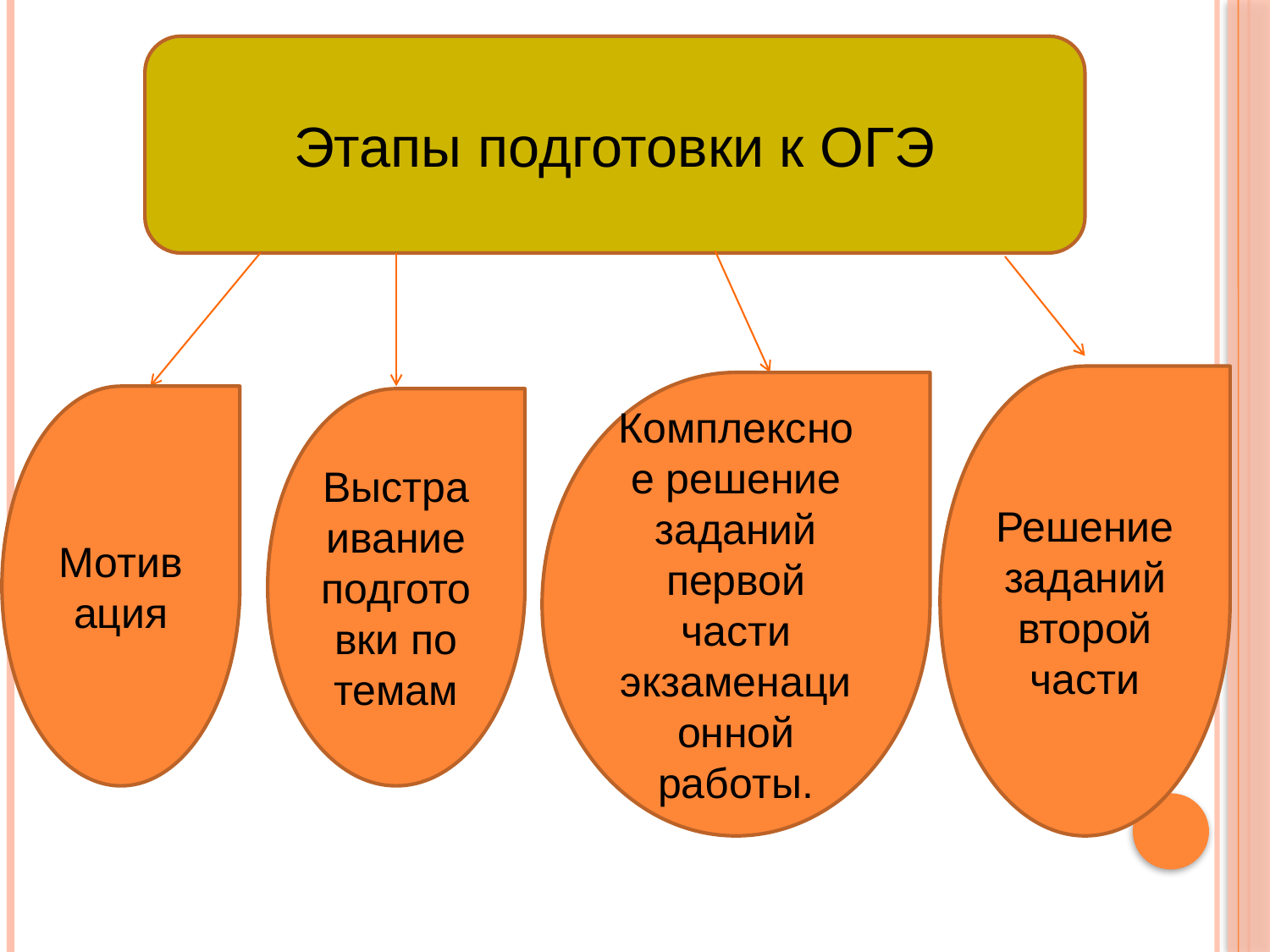

Этапы подготовки к ОГЭ

Решение заданий второй части
Комплексное решение заданий первой части экзаменационной работы.
Мотивация
Выстраивание подготовки по темам